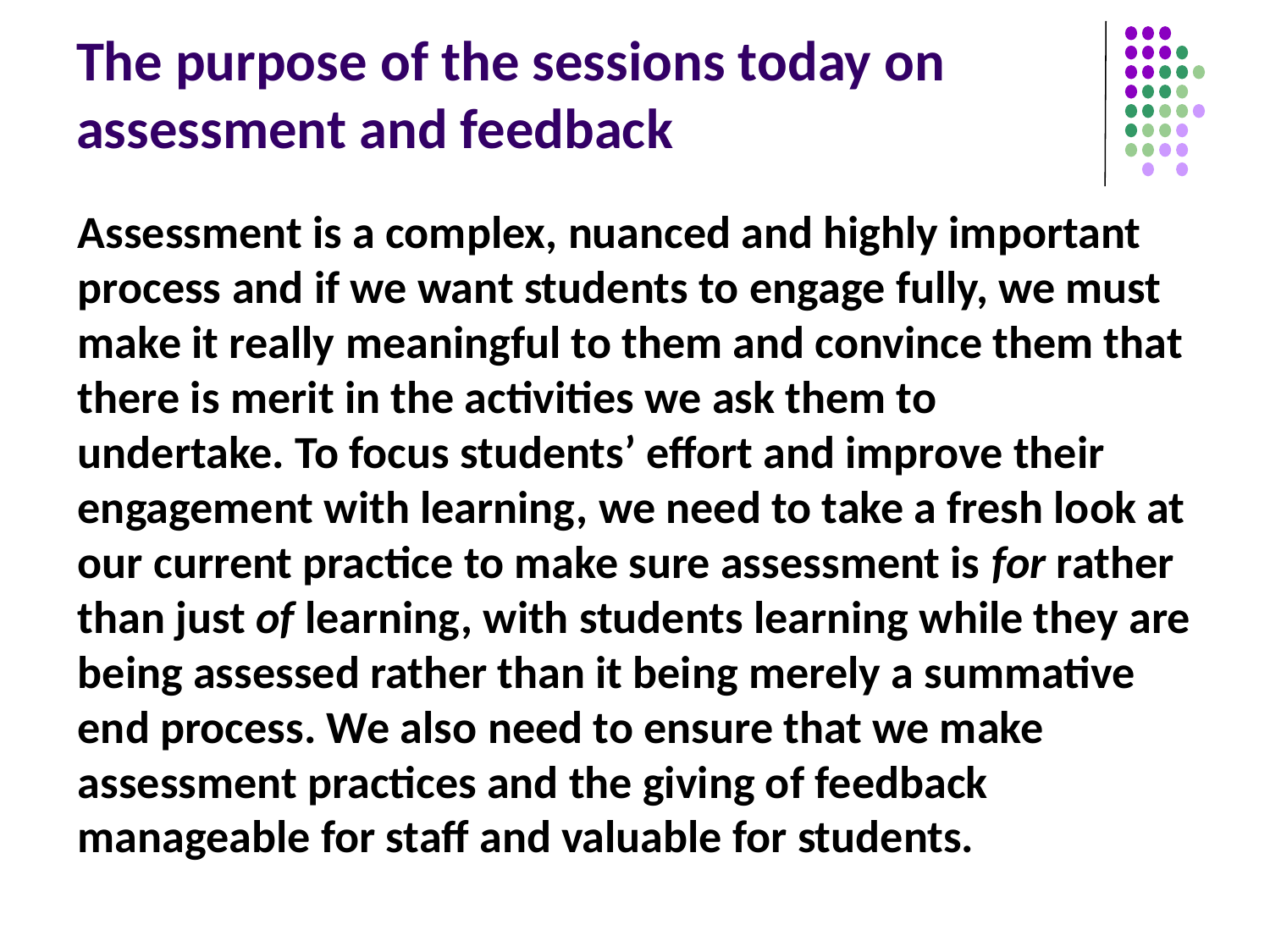

# The purpose of the sessions today on assessment and feedback
Assessment is a complex, nuanced and highly important process​ and if we want students to engage fully, we must make it really meaningful to them and convince them that there is merit in the activities we ask them to undertake. To focus students’ effort and improve their engagement with learning, we need to take a fresh look at our current practice to make sure assessment is for rather than just of learning, with students learning while they are being assessed rather than it being merely a summative end process. We also need to ensure that we make assessment practices and the giving of feedback manageable for staff and valuable for students.